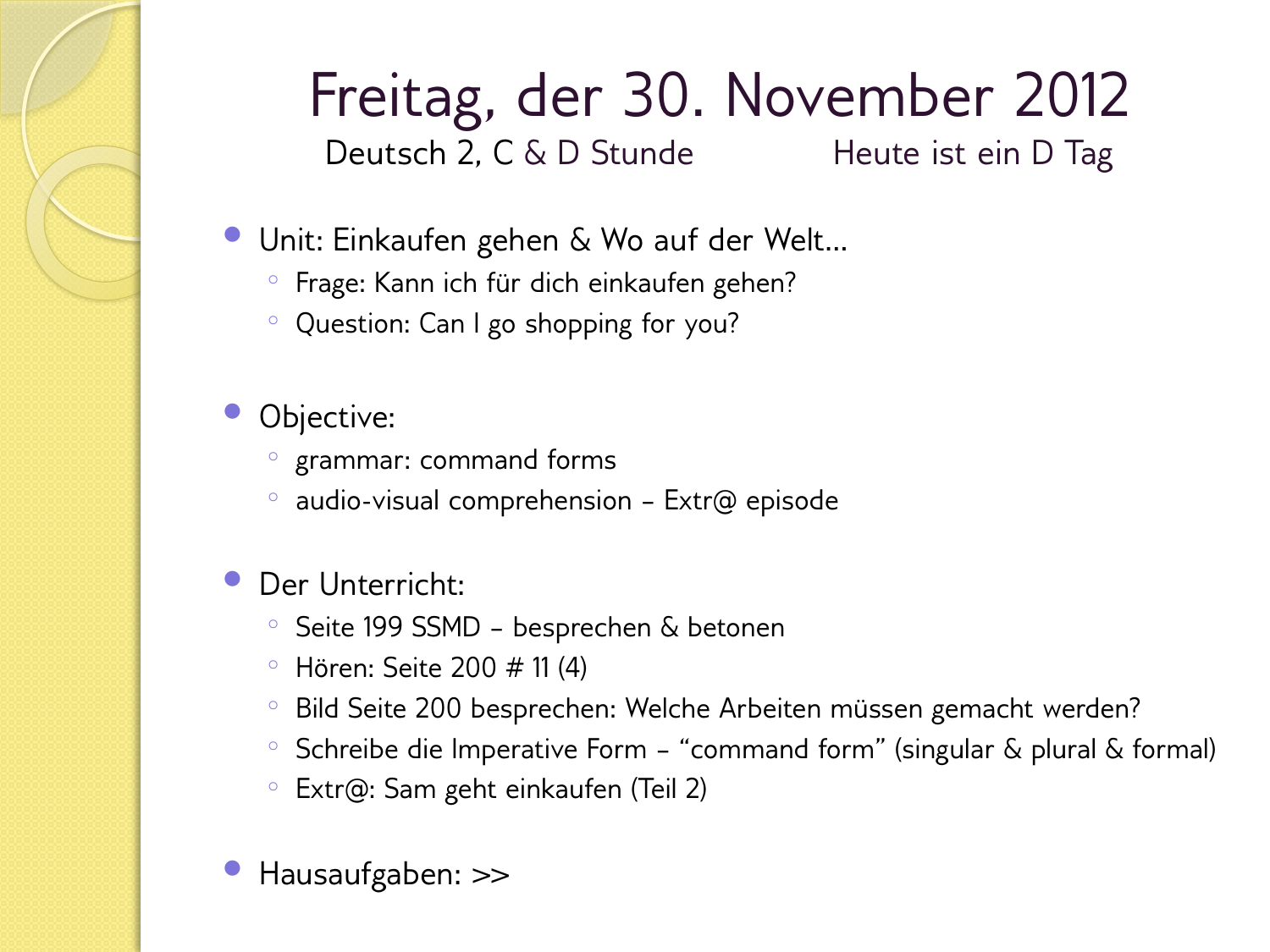

# Freitag, der 30. November 2012 Deutsch 2, C & D Stunde		Heute ist ein D Tag
Unit: Einkaufen gehen & Wo auf der Welt…
Frage: Kann ich für dich einkaufen gehen?
Question: Can I go shopping for you?

Objective:
grammar: command forms
audio-visual comprehension – Extr@ episode

Der Unterricht:
Seite 199 SSMD – besprechen & betonen
Hören: Seite 200 # 11 (4)
Bild Seite 200 besprechen: Welche Arbeiten müssen gemacht werden?
Schreibe die Imperative Form – “command form” (singular & plural & formal)
Extr@: Sam geht einkaufen (Teil 2)

Hausaufgaben: >>